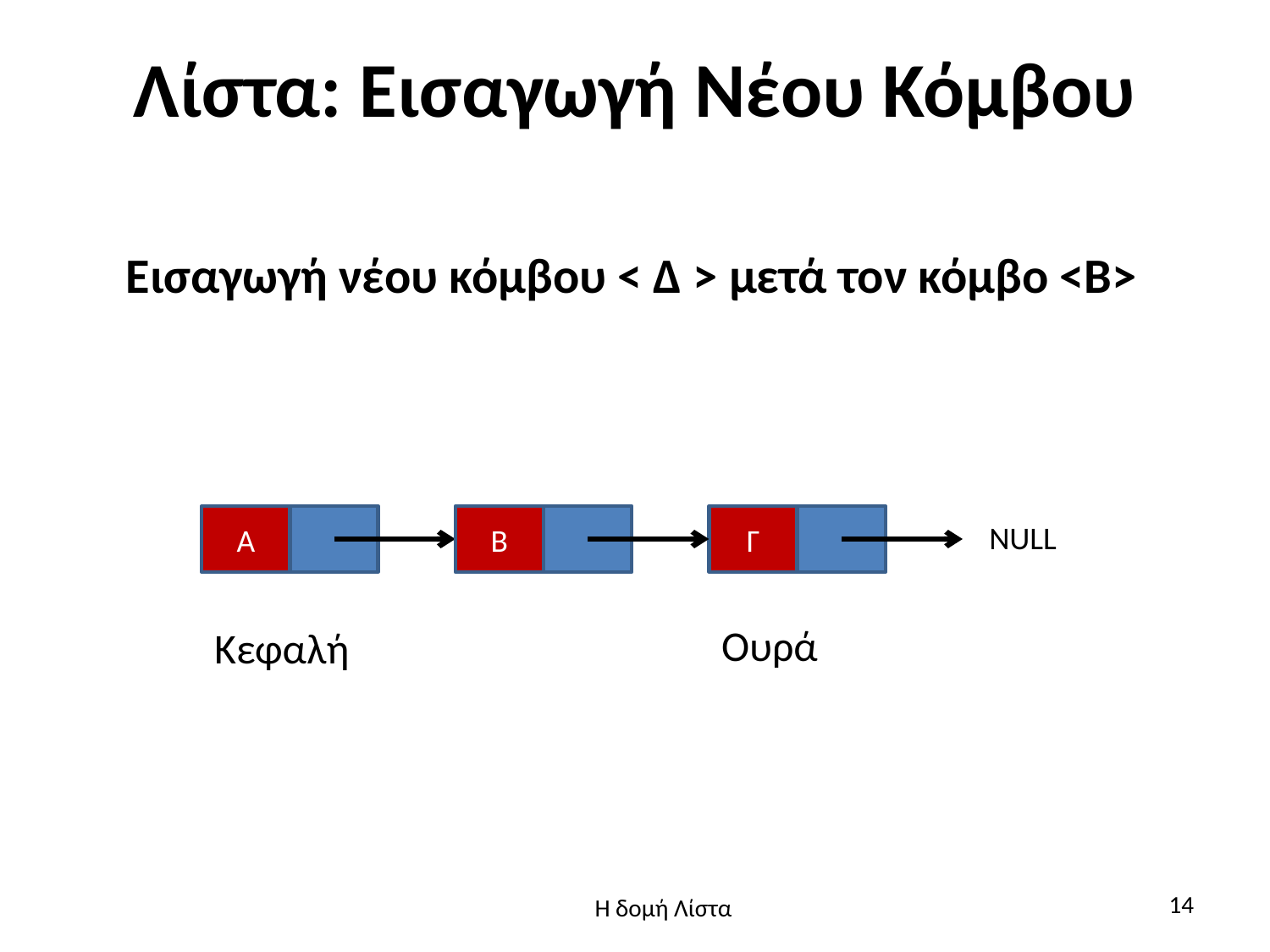

# Λίστα: Εισαγωγή Νέου Κόμβου
Εισαγωγή νέου κόμβου < Δ > μετά τον κόμβο <Β>

Α

Β

Γ

NULL
Ουρά
Κεφαλή
14
Η δομή Λίστα